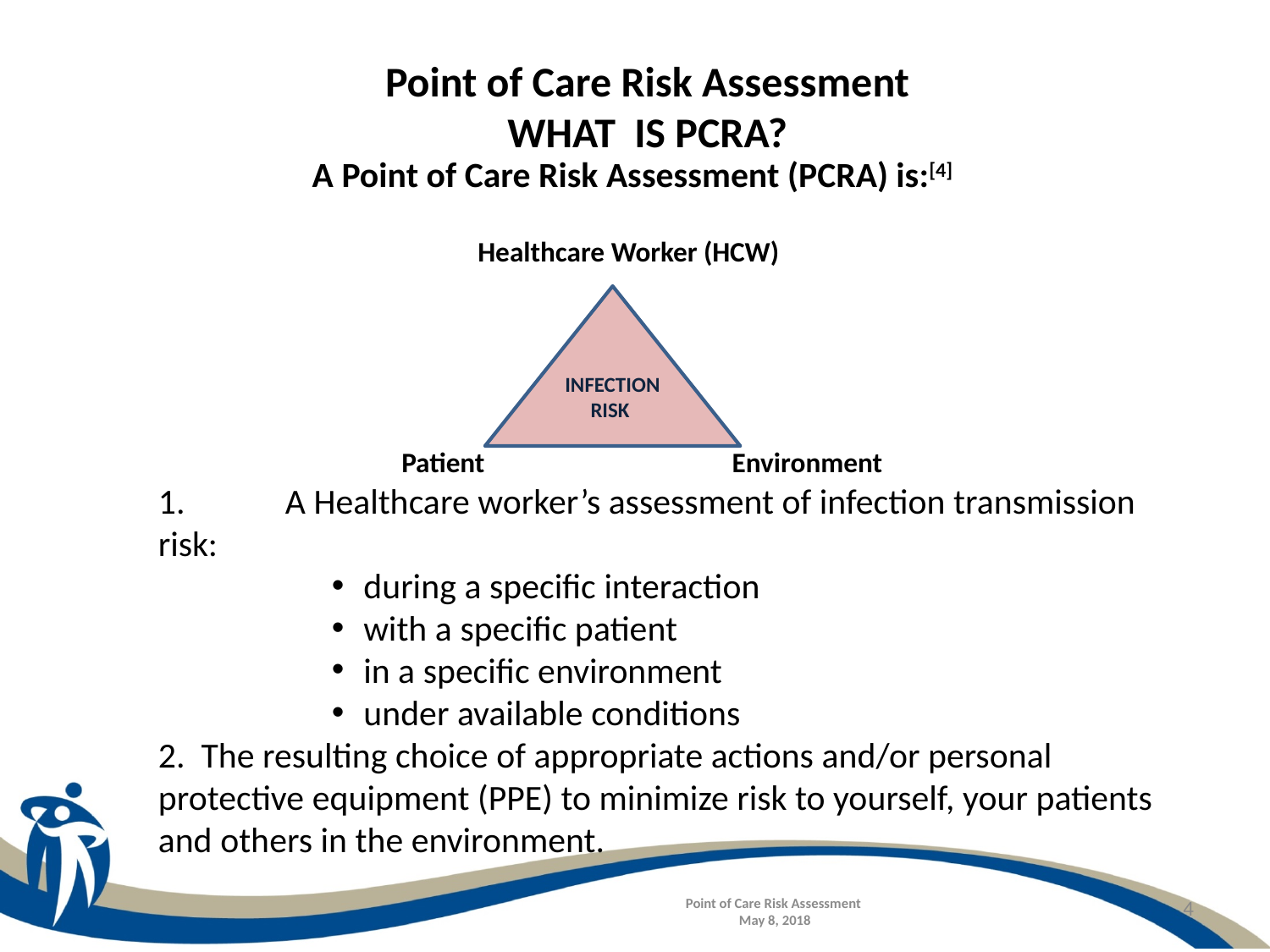

# Point of Care Risk Assessment WHAT 	IS PCRA?
A Point of Care Risk Assessment (PCRA) is:[4]

			   Healthcare Worker (HCW)

                                         Patient                                       Environment
1.  	A Healthcare worker’s assessment of infection transmission risk:
during a specific interaction
with a specific patient
in a specific environment
under available conditions
2.  The resulting choice of appropriate actions and/or personal protective equipment (PPE) to minimize risk to yourself, your patients and others in the environment.

INFECTION RISK

4
Point of Care Risk Assessment
May 8, 2018